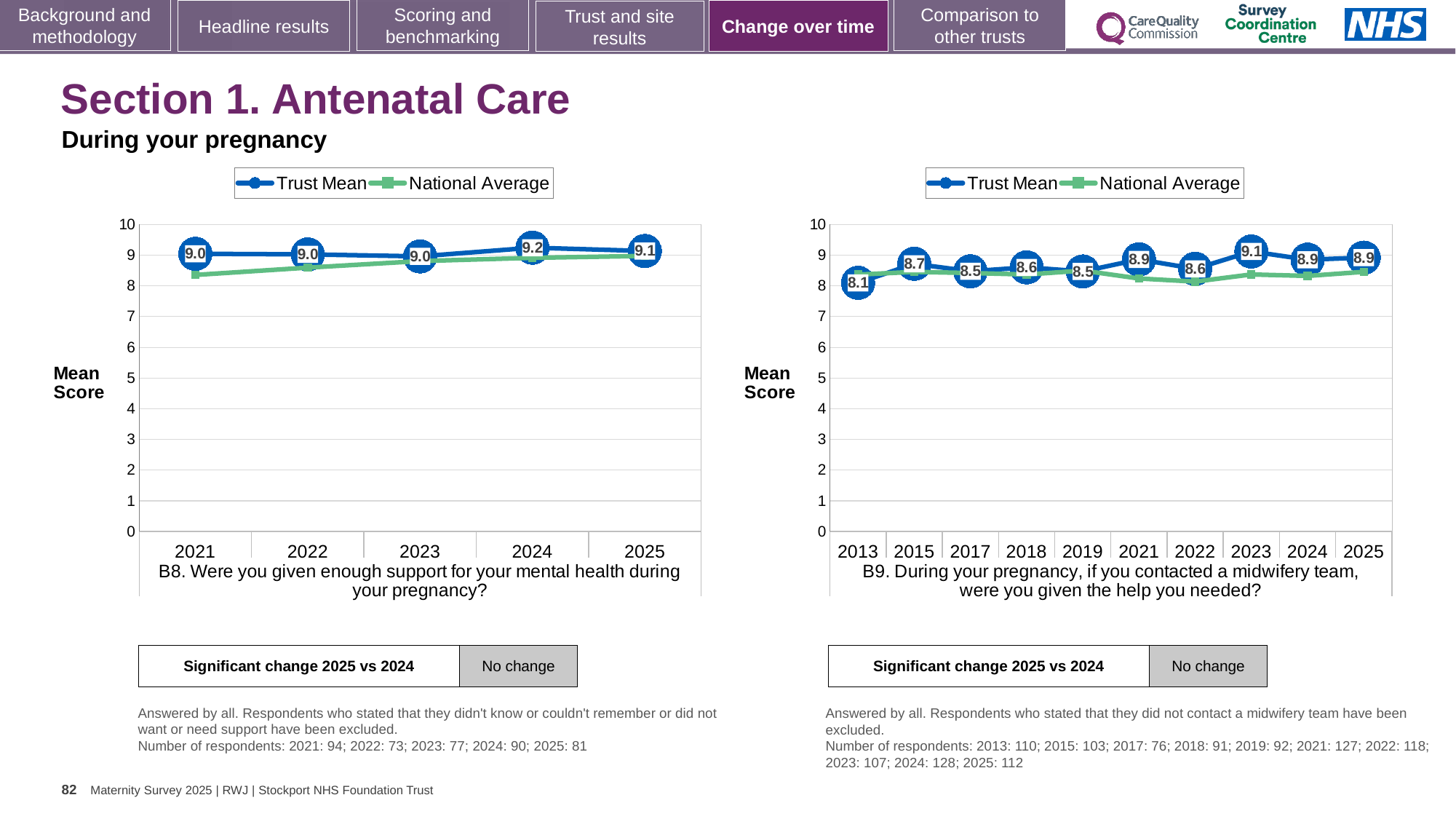

# Section 1. Antenatal Care
During your pregnancy

### Chart

| Category | Trust Mean | National Average |
|---|---|---|
| 2021 | 9.042944896064311 | 8.355702913859705 |
| 2022 | 9.023982081356278 | 8.592738230973808 |
| 2023 | 8.959018194415554 | 8.805387540209836 |
| 2024 | 9.242216728383756 | 8.911946371159571 |
| 2025 | 9.13439854993685 | 8.973624836736738 |

### Chart

| Category | Trust Mean | National Average |
|---|---|---|
| 2013 | 8.099358065530986 | 8.366630621957457 |
| 2015 | 8.71784108782002 | 8.454962425265093 |
| 2017 | 8.473702837144375 | 8.418200788701585 |
| 2018 | 8.602521579418388 | 8.368830845076582 |
| 2019 | 8.468779232755344 | 8.495927936753032 |
| 2021 | 8.860719028267884 | 8.238861430033532 |
| 2022 | 8.553150565538585 | 8.138291133359761 |
| 2023 | 9.119094613157621 | 8.369775290466988 |
| 2024 | 8.851835082949307 | 8.322964255294067 |
| 2025 | 8.918597072187085 | 8.455309581557946 |
| Significant change 2025 vs 2024 | No change |
| --- | --- |
| Significant change 2025 vs 2024 | No change |
| --- | --- |
Answered by all. Respondents who stated that they didn't know or couldn't remember or did not want or need support have been excluded.
Number of respondents: 2021: 94; 2022: 73; 2023: 77; 2024: 90; 2025: 81
Answered by all. Respondents who stated that they did not contact a midwifery team have been excluded.
Number of respondents: 2013: 110; 2015: 103; 2017: 76; 2018: 91; 2019: 92; 2021: 127; 2022: 118; 2023: 107; 2024: 128; 2025: 112
82